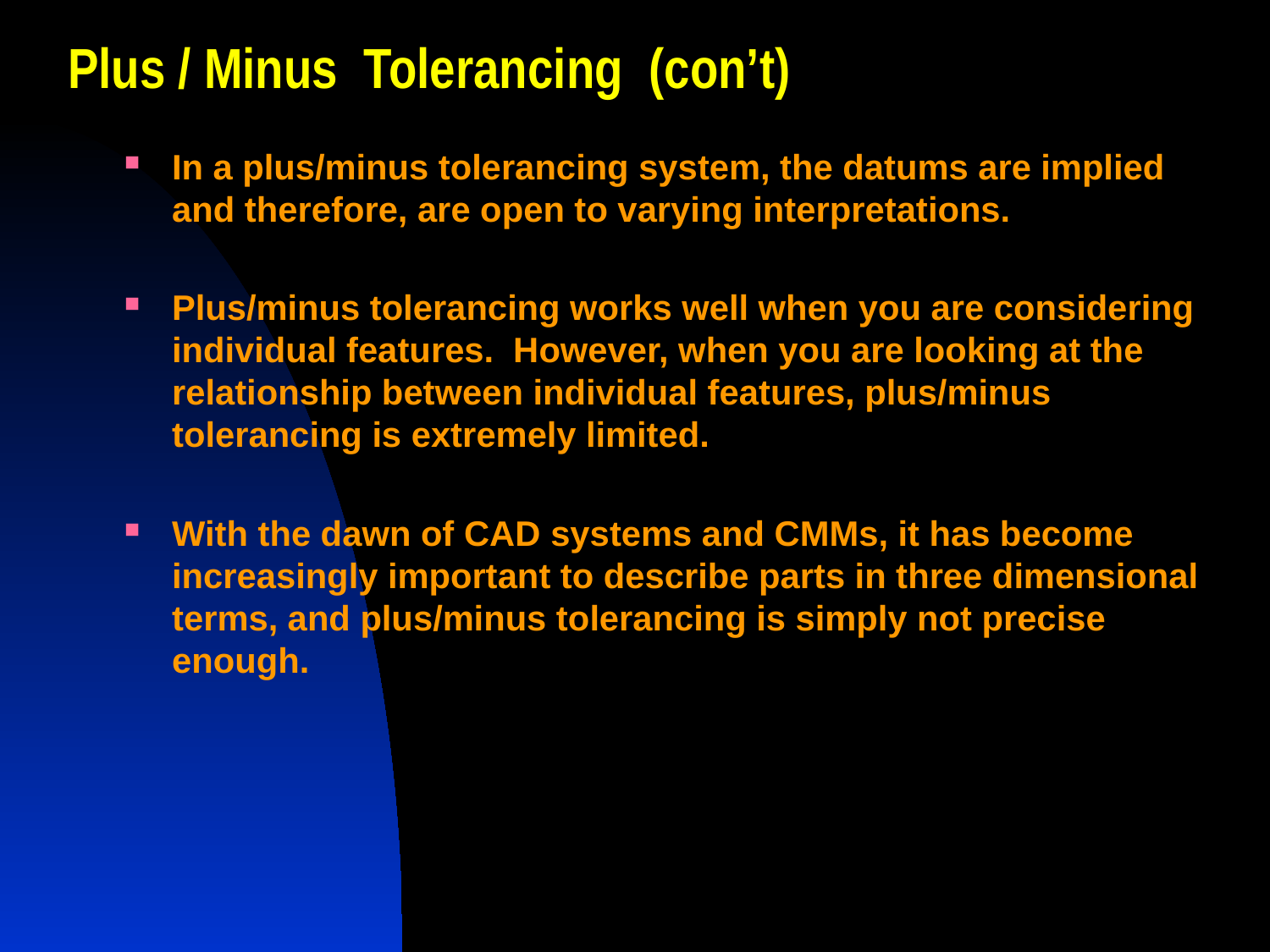

# Plus / Minus  Tolerancing  (con’t)
In a plus/minus tolerancing system, the datums are implied and therefore, are open to varying interpretations.

Plus/minus tolerancing works well when you are considering individual features.  However, when you are looking at the relationship between individual features, plus/minus tolerancing is extremely limited.

With the dawn of CAD systems and CMMs, it has become increasingly important to describe parts in three dimensional terms, and plus/minus tolerancing is simply not precise enough.